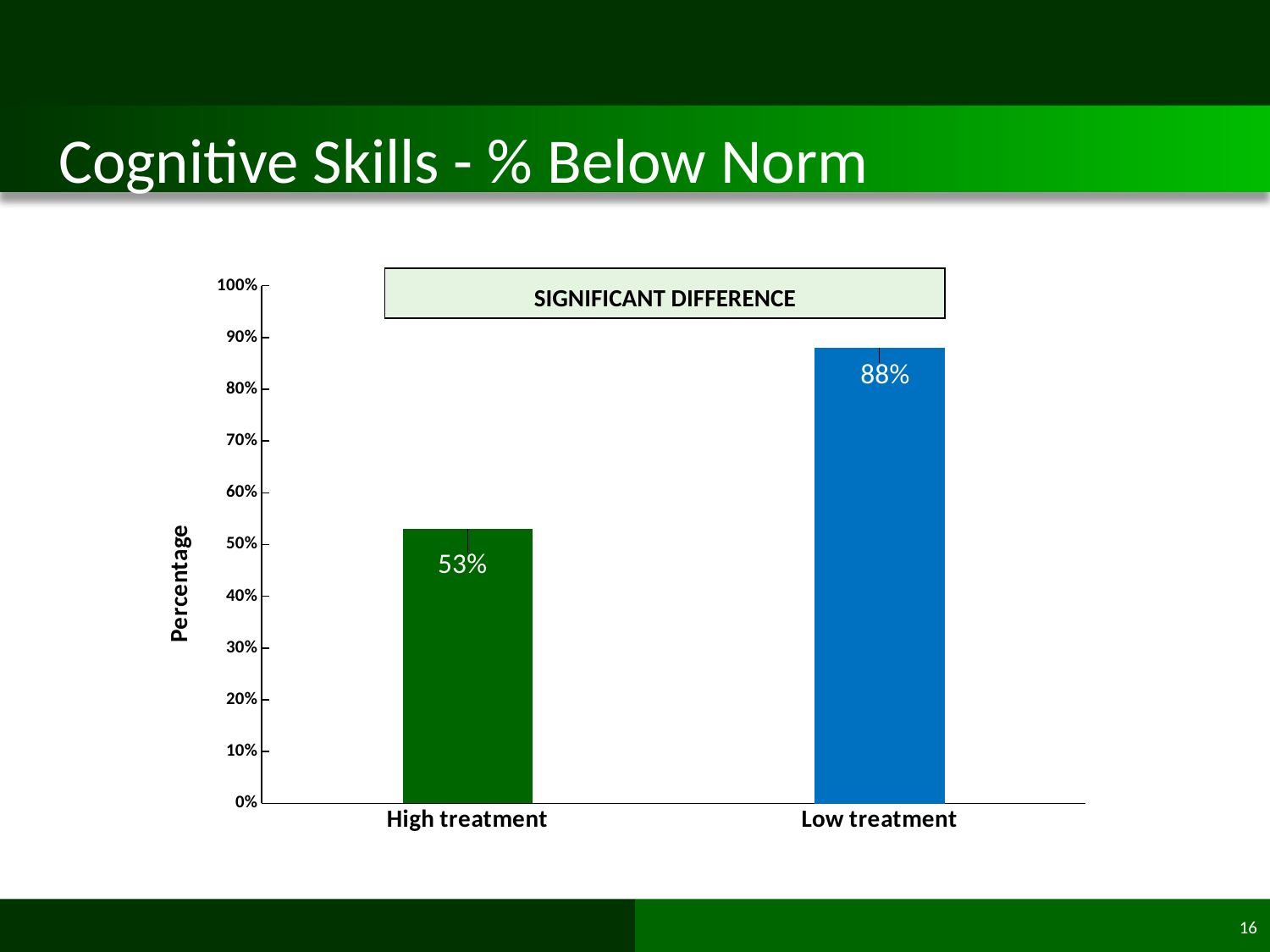

# Cognitive Skills - % Below Norm

### Chart

| Category | BAS Below the Norm %  |
|---|---|
| High treatment | 0.53 |
| Low treatment | 0.88 |
SIGNIFICANT DIFFERENCE
16